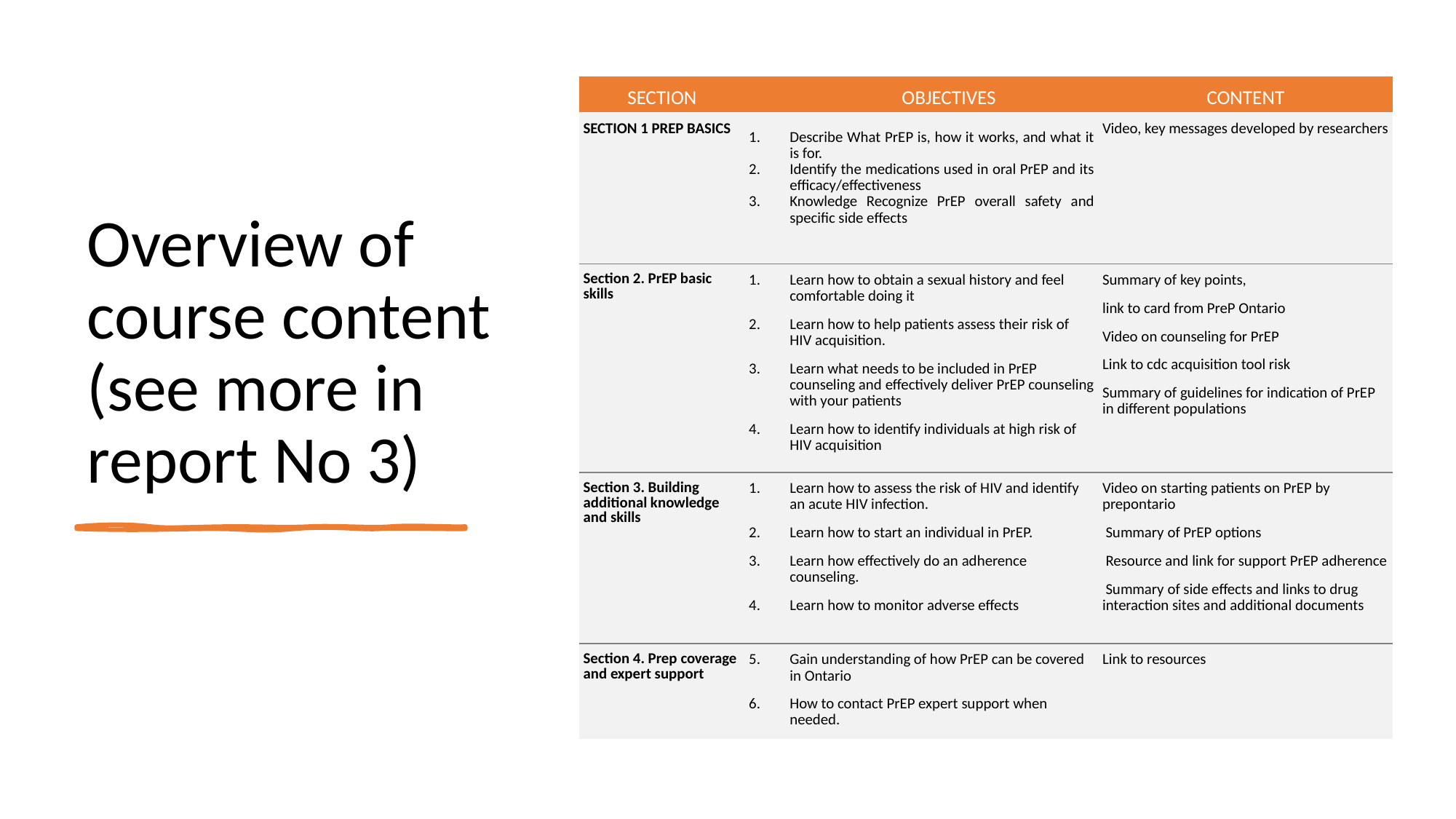

# Overview of course content (see more in report No 3)
| SECTION | OBJECTIVES | CONTENT |
| --- | --- | --- |
| SECTION 1 PREP BASICS | Describe What PrEP is, how it works, and what it is for. Identify the medications used in oral PrEP and its efficacy/effectiveness Knowledge Recognize PrEP overall safety and specific side effects | Video, key messages developed by researchers |
| Section 2. PrEP basic skills | Learn how to obtain a sexual history and feel comfortable doing it Learn how to help patients assess their risk of HIV acquisition. Learn what needs to be included in PrEP counseling and effectively deliver PrEP counseling with your patients Learn how to identify individuals at high risk of HIV acquisition | Summary of key points, link to card from PreP Ontario Video on counseling for PrEP Link to cdc acquisition tool risk Summary of guidelines for indication of PrEP in different populations |
| Section 3. Building additional knowledge and skills | Learn how to assess the risk of HIV and identify an acute HIV infection. Learn how to start an individual in PrEP. Learn how effectively do an adherence counseling. Learn how to monitor adverse effects | Video on starting patients on PrEP by prepontario  Summary of PrEP options  Resource and link for support PrEP adherence  Summary of side effects and links to drug interaction sites and additional documents |
| Section 4. Prep coverage and expert support | Gain understanding of how PrEP can be covered in Ontario How to contact PrEP expert support when needed. | Link to resources |